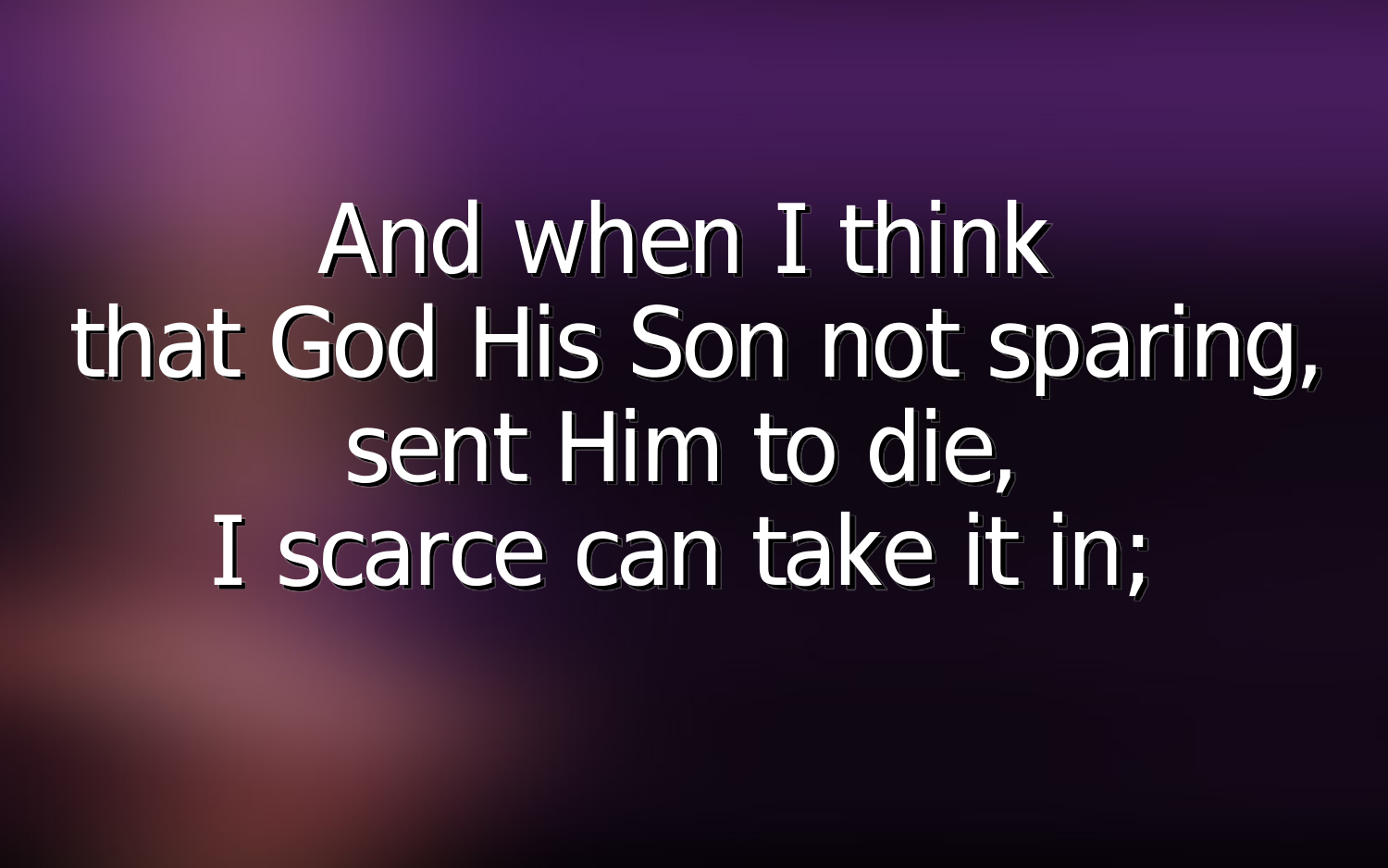

And when I think
that God His Son not sparing,
sent Him to die,
I scarce can take it in;